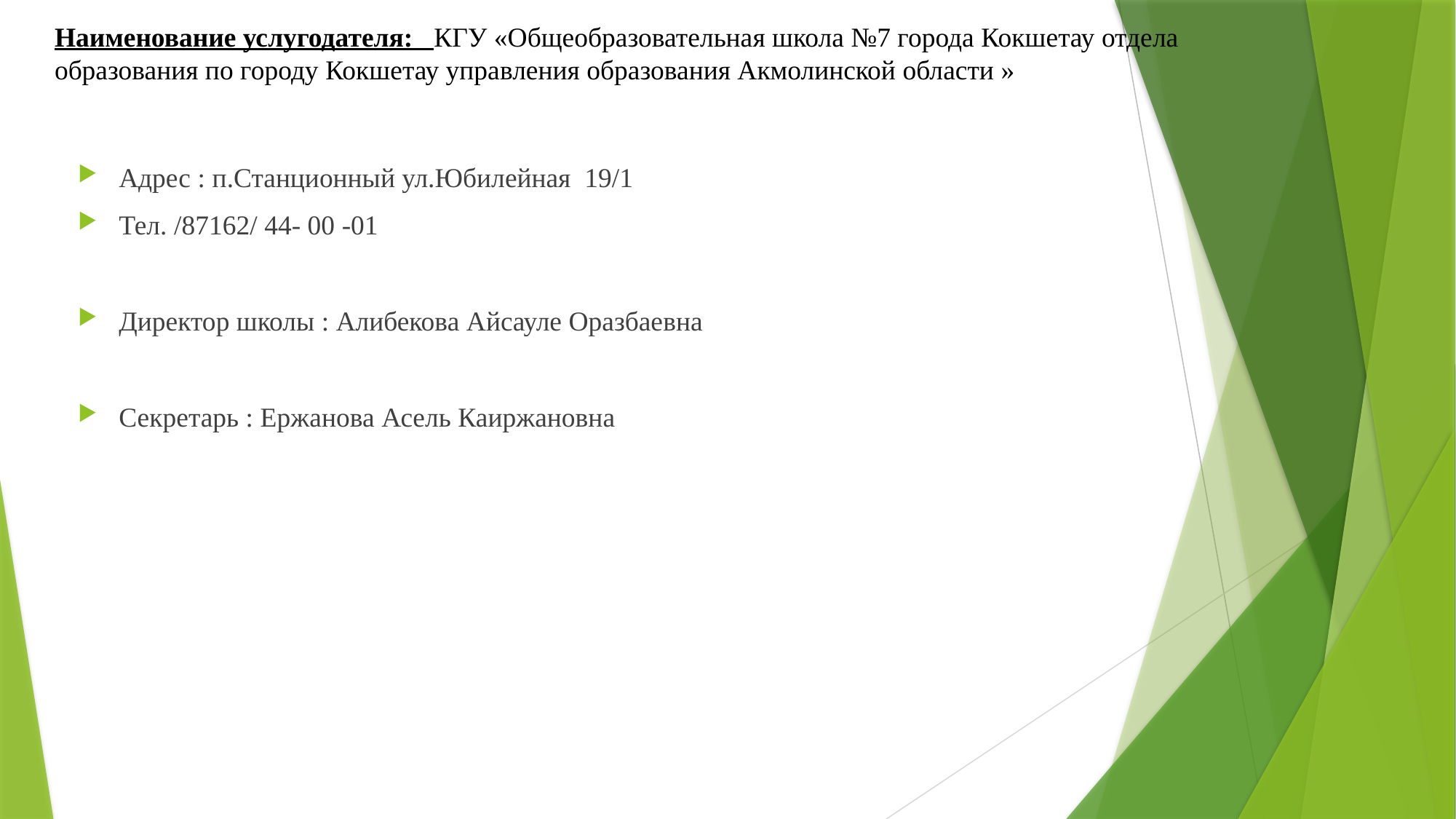

# Наименование услугодателя:   КГУ «Общеобразовательная школа №7 города Кокшетау отдела образования по городу Кокшетау управления образования Акмолинской области »
Адрес : п.Станционный ул.Юбилейная  19/1
Тел. /87162/ 44- 00 -01

Директор школы : Алибекова Айсауле Оразбаевна

Секретарь : Ержанова Асель Каиржановна